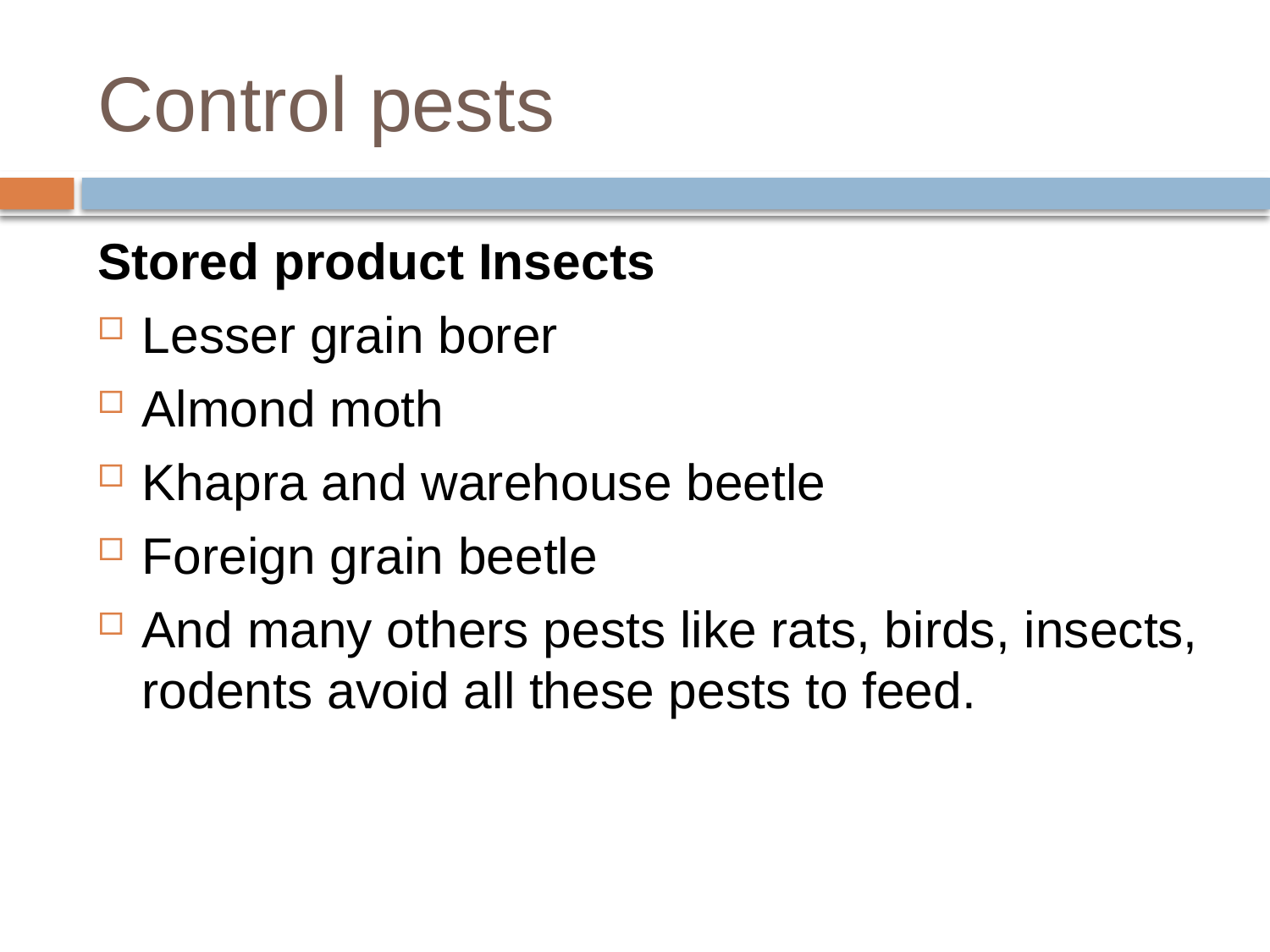

# Control pests
Stored product Insects
Lesser grain borer
Almond moth
Khapra and warehouse beetle
Foreign grain beetle
And many others pests like rats, birds, insects, rodents avoid all these pests to feed.